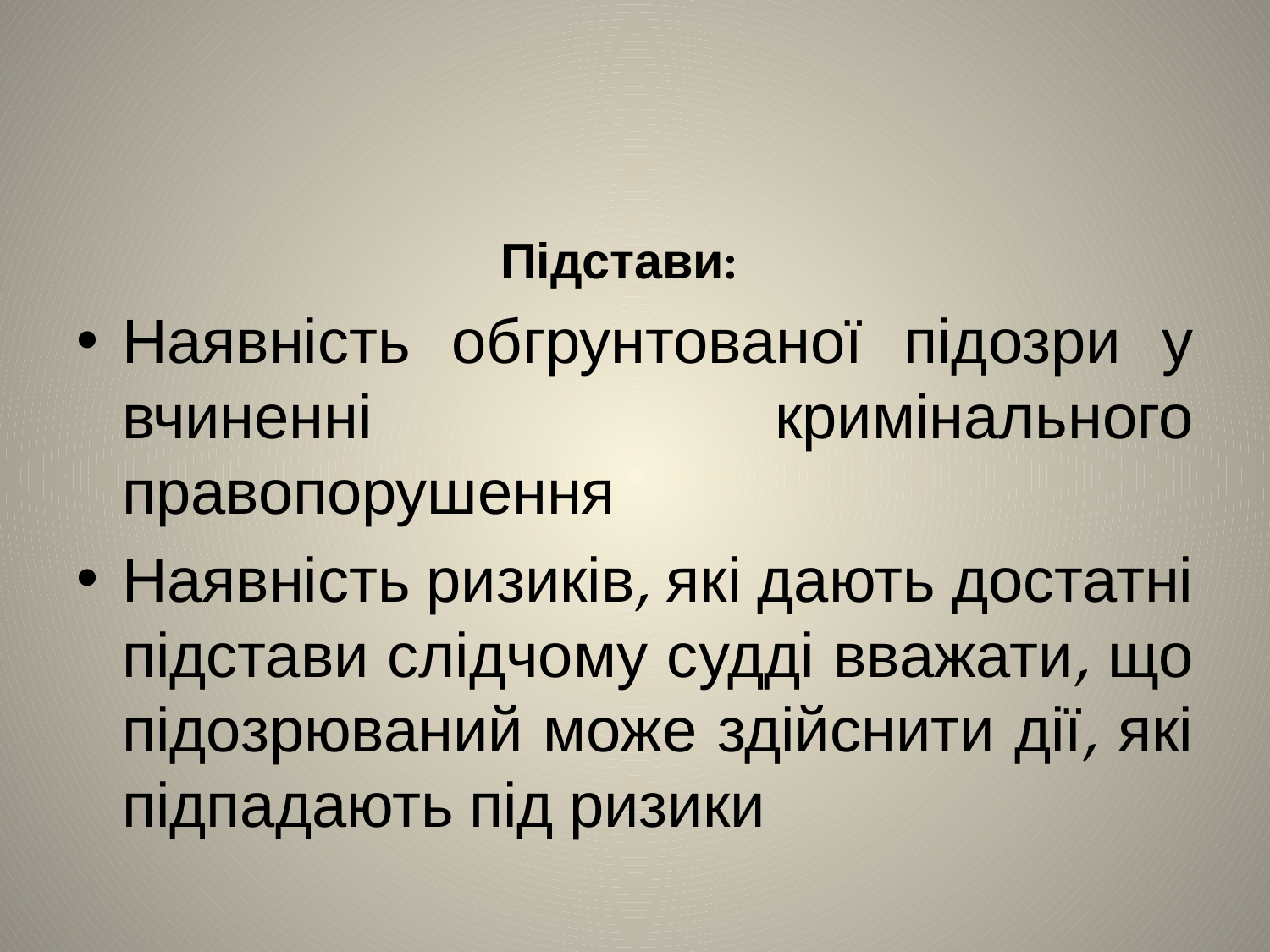

#
                                  Підстави:
Наявність обгрунтованої підозри у вчиненні кримінального правопорушення
Наявність ризиків, які дають достатні підстави слідчому судді вважати, що підозрюваний може здійснити дії, які підпадають під ризики